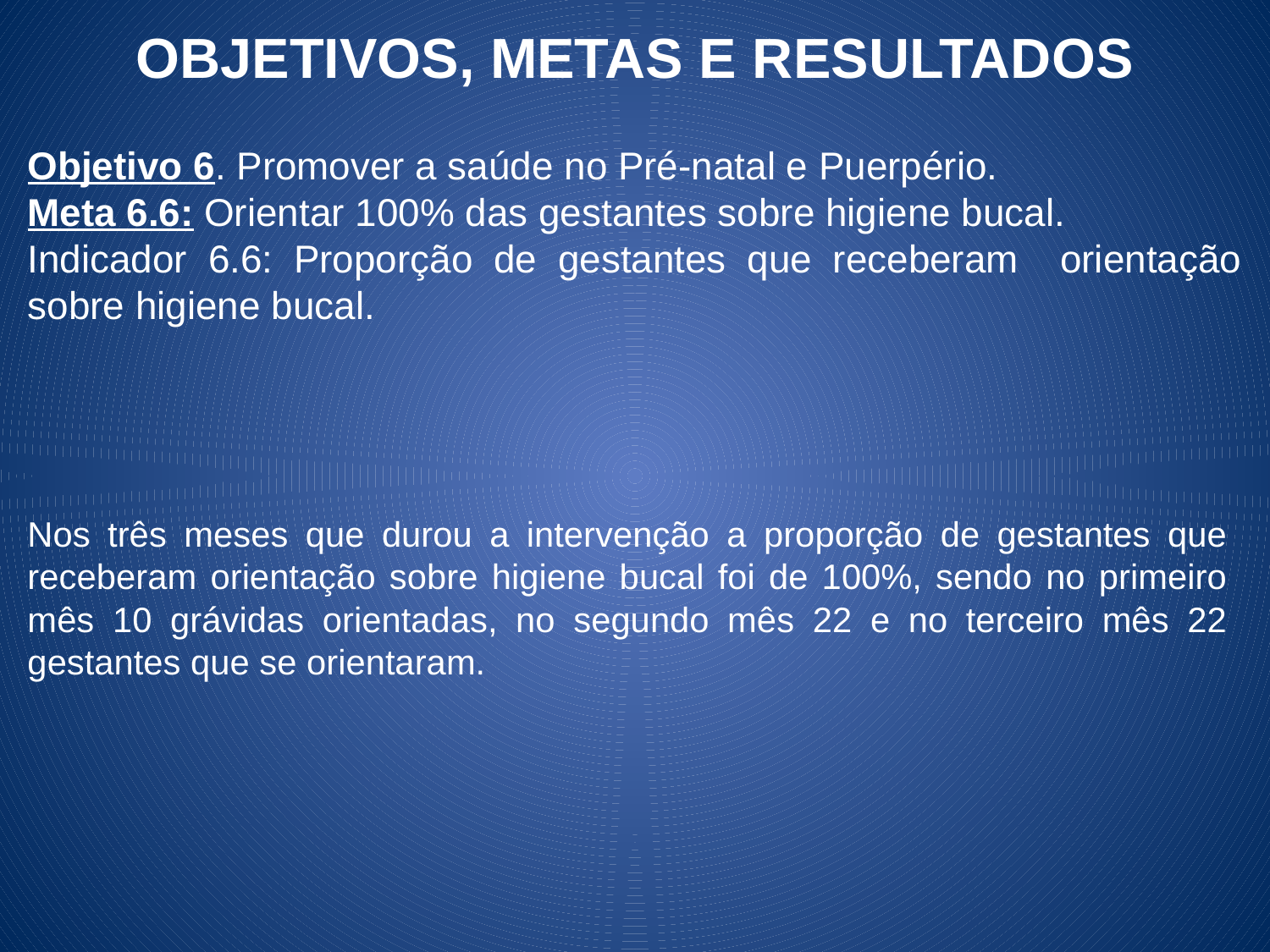

OBJETIVOS, METAS E RESULTADOS
Objetivo 6. Promover a saúde no Pré-natal e Puerpério.
Meta 6.6: Orientar 100% das gestantes sobre higiene bucal.
Indicador 6.6: Proporção de gestantes que receberam  orientação sobre higiene bucal.
Nos três meses que durou a intervenção a proporção de gestantes que receberam orientação sobre higiene bucal foi de 100%, sendo no primeiro mês 10 grávidas orientadas, no segundo mês 22 e no terceiro mês 22 gestantes que se orientaram.